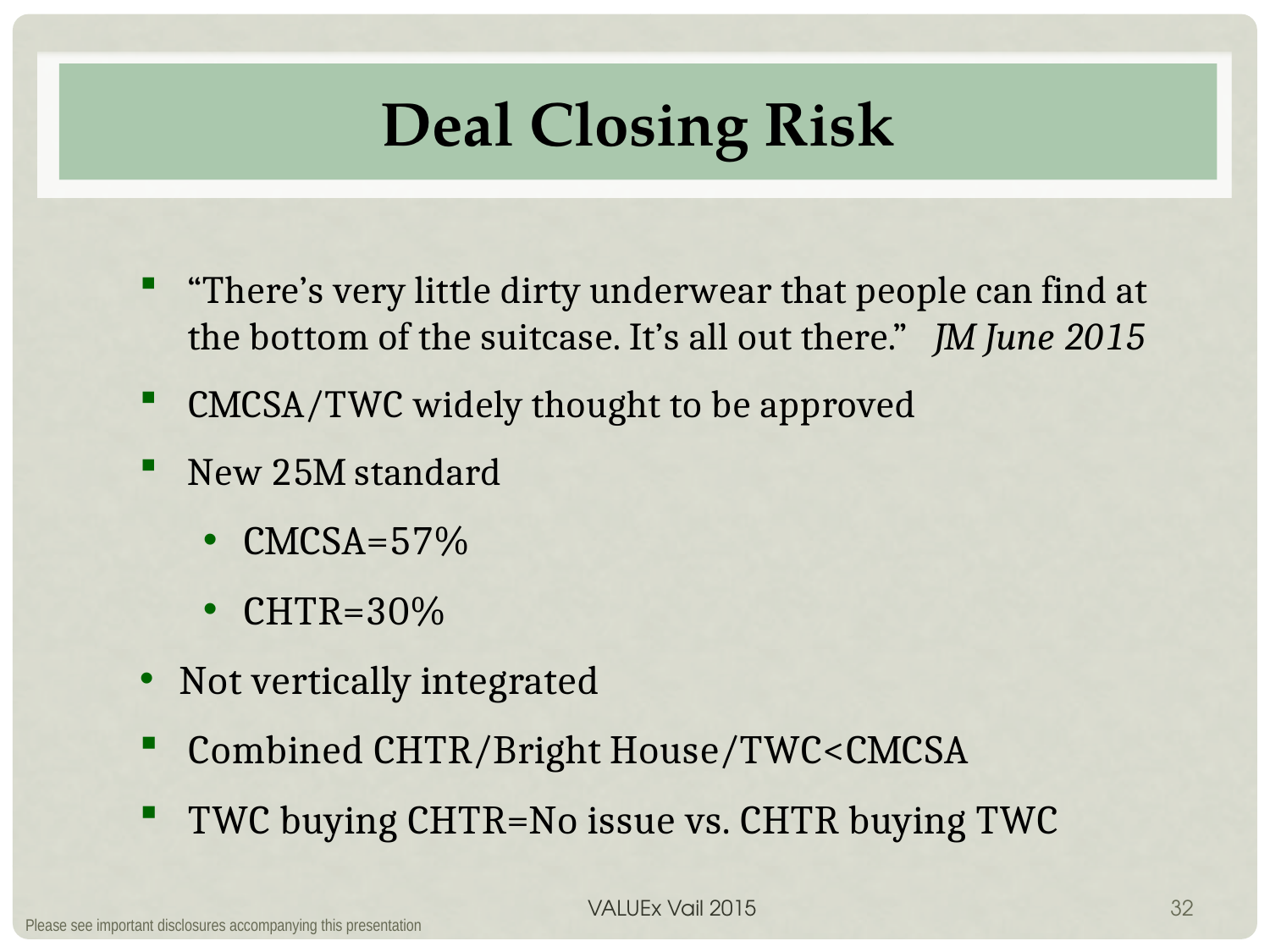

# Deal Closing Risk
“There’s very little dirty underwear that people can find at the bottom of the suitcase. It’s all out there.”   JM June 2015
CMCSA/TWC widely thought to be approved
New 25M standard
CMCSA=57%
CHTR=30%
Not vertically integrated
Combined CHTR/Bright House/TWC<CMCSA
TWC buying CHTR=No issue vs. CHTR buying TWC
VALUEx Vail 2015
32
Please see important disclosures accompanying this presentation